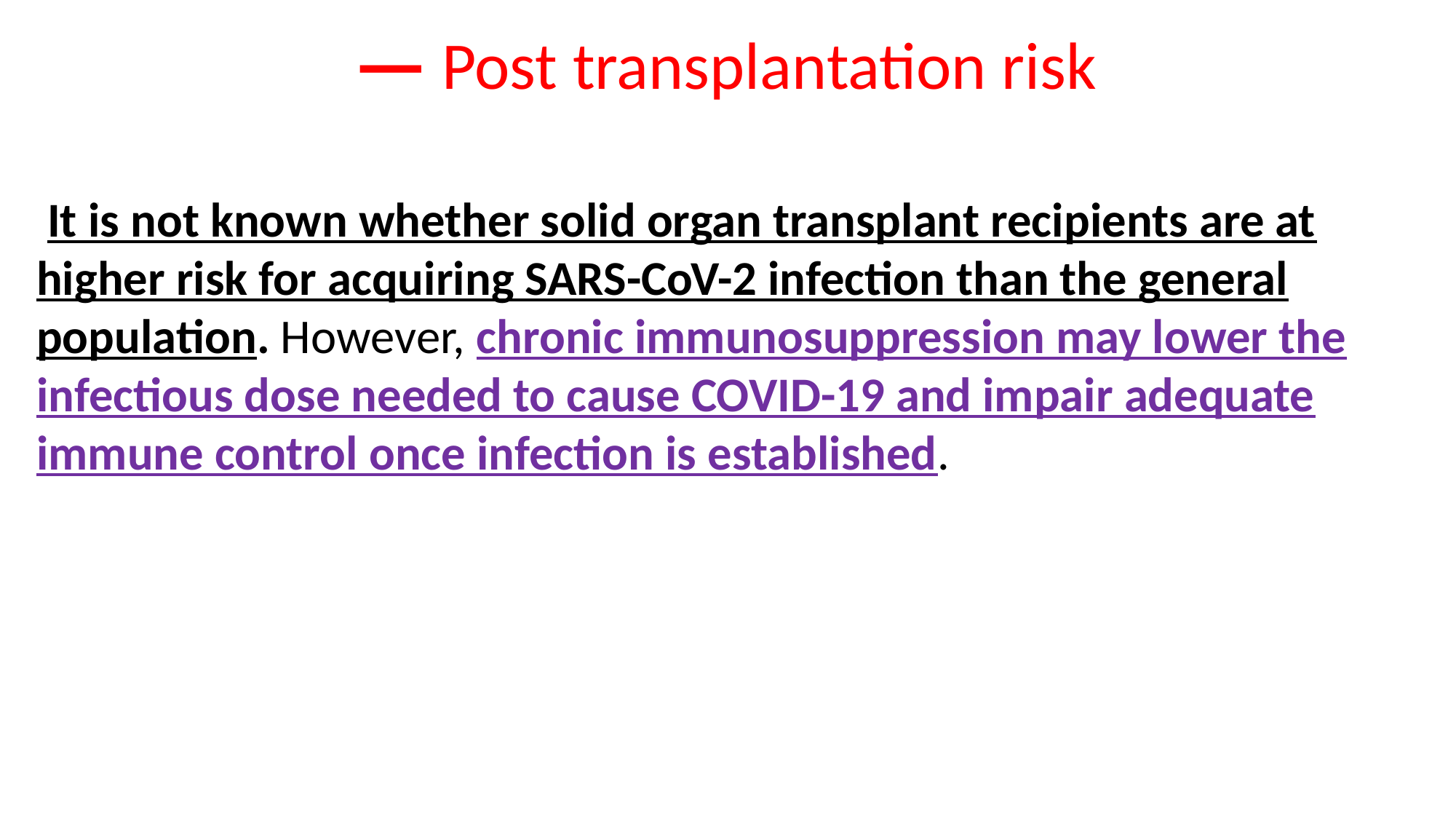

# Post transplantation risk —
 It is not known whether solid organ transplant recipients are at higher risk for acquiring SARS-CoV-2 infection than the general population. However, chronic immunosuppression may lower the infectious dose needed to cause COVID-19 and impair adequate immune control once infection is established.